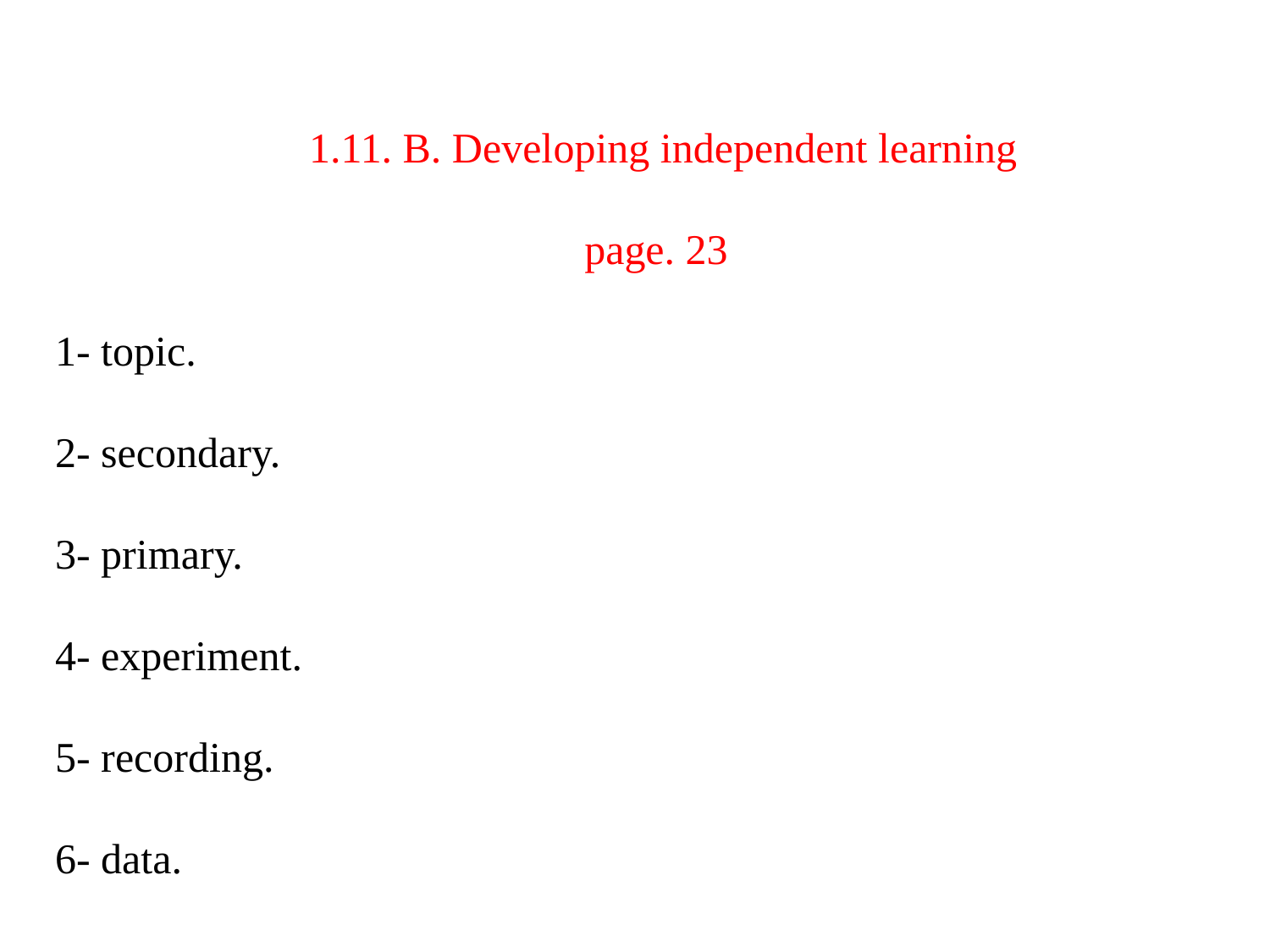

# 1.11. B. Developing independent learning page. 23 1- topic. 2- secondary. 3- primary. 4- experiment. 5- recording. 6- data.